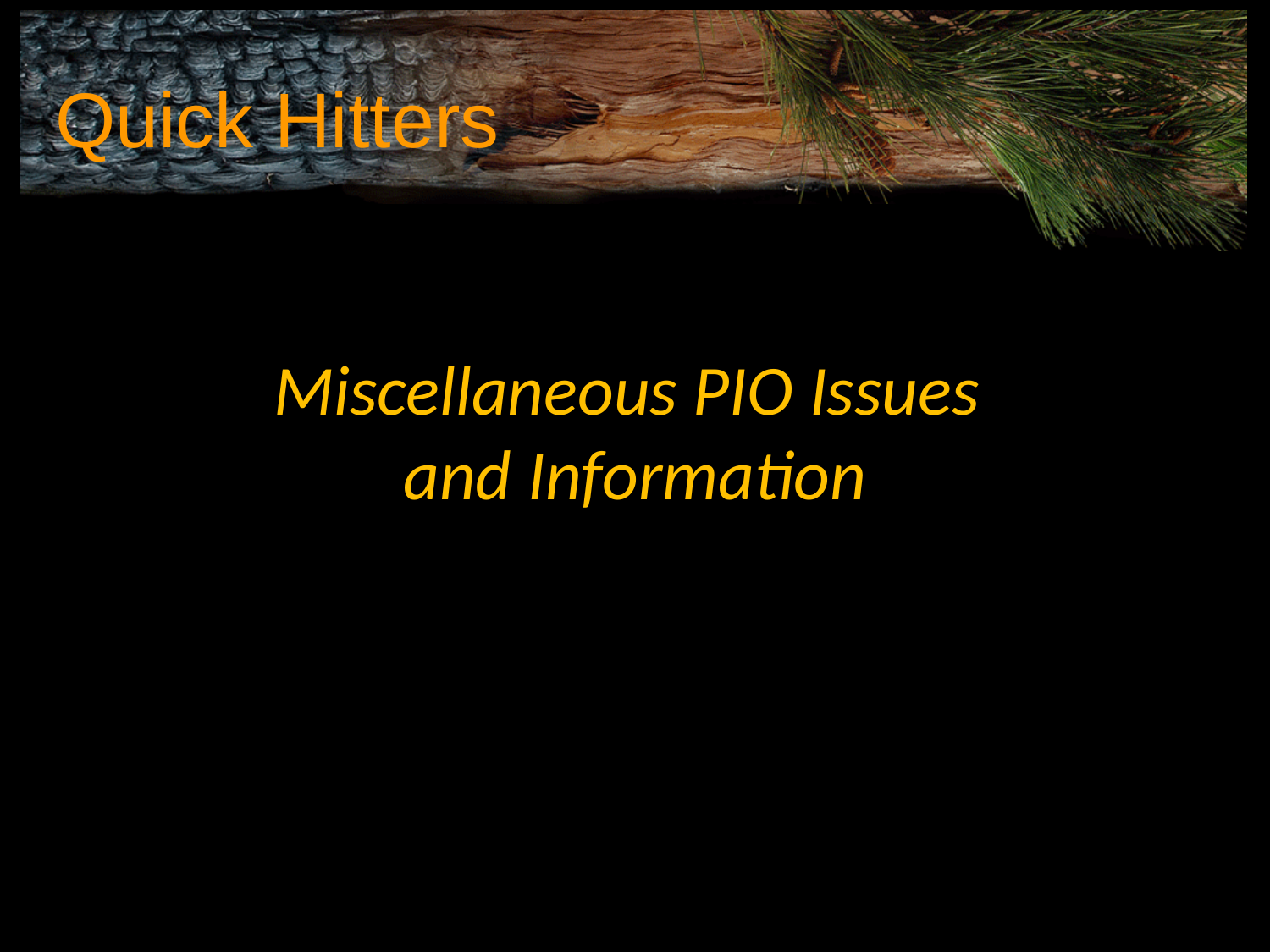

# Quick Hitters
Miscellaneous PIO Issues
and Information